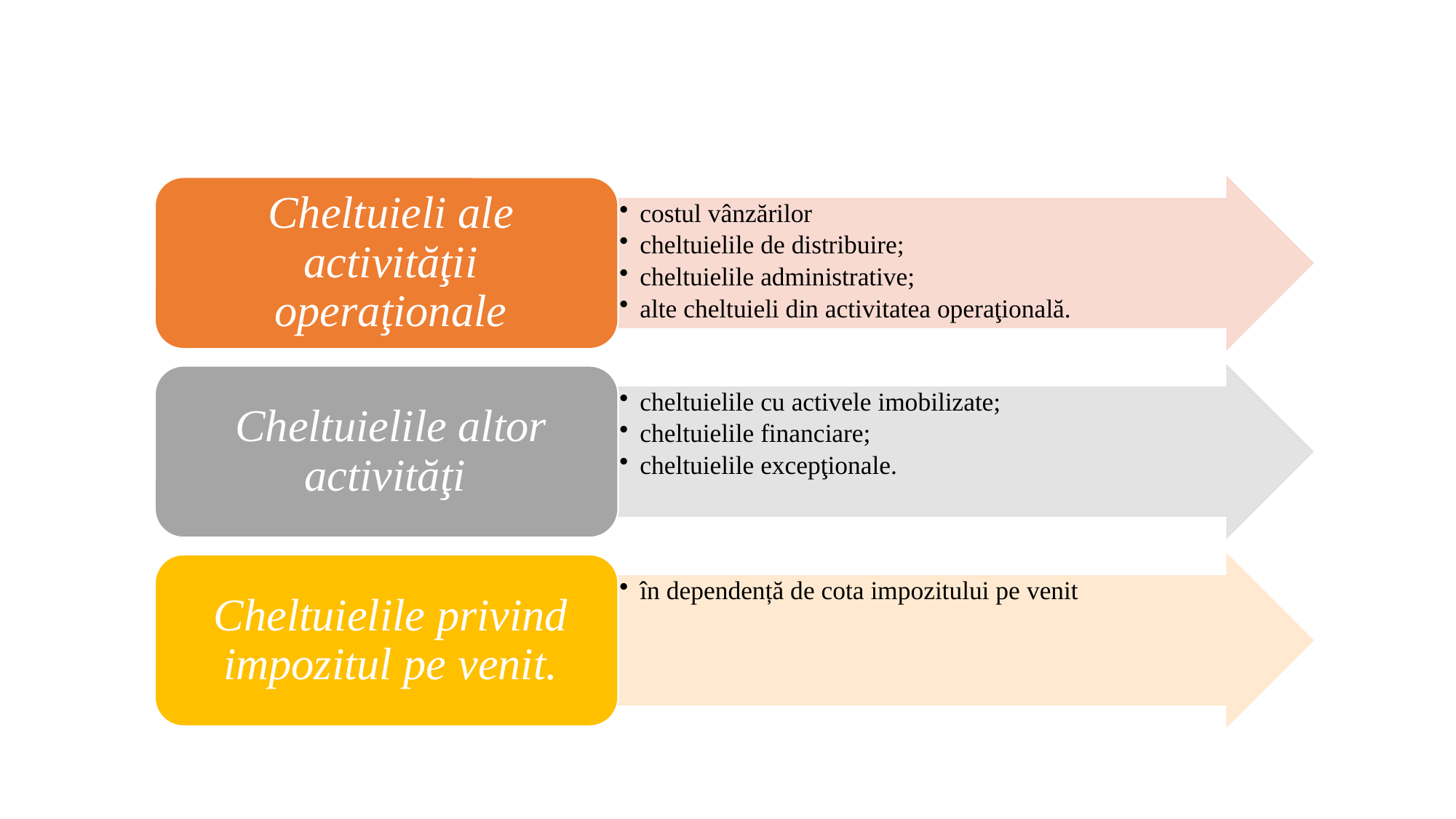

costul vânzărilor
cheltuielile de distribuire;
cheltuielile administrative;
alte cheltuieli din activitatea operaţională.
Cheltuieli ale activităţii operaţionale
cheltuielile cu activele imobilizate;
cheltuielile financiare;
cheltuielile excepţionale.
Cheltuielile altor activităţi
în dependență de cota impozitului pe venit
Cheltuielile privind impozitul pe venit.